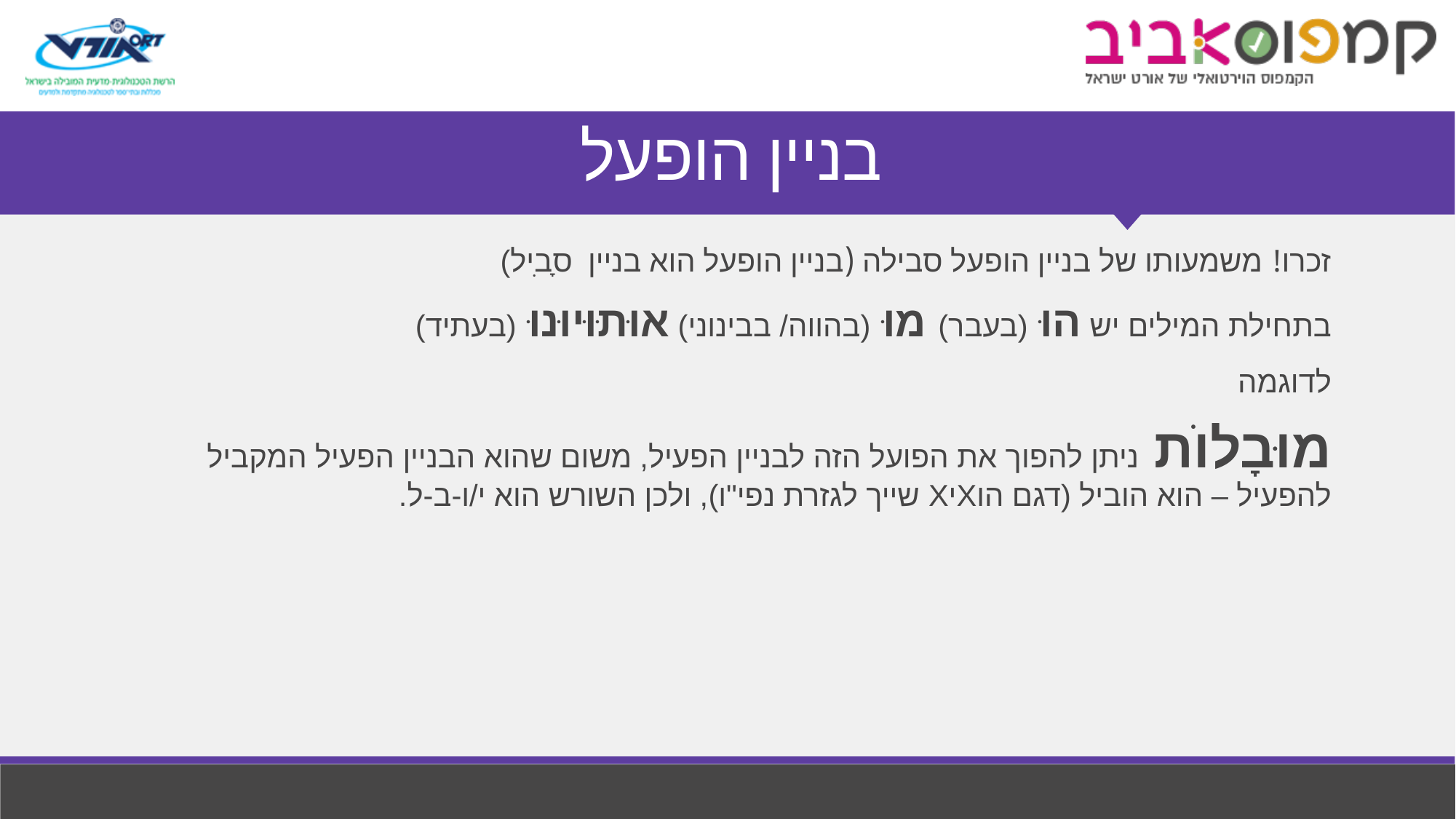

# בניין הופעל
זכרו! משמעותו של בניין הופעל סבילה (בניין הופעל הוא בניין  סָבִיל)
בתחילת המילים יש הוּ (בעבר) מוּ (בהווה/ בבינוני) אוּתּוּיוּנוּ (בעתיד)
לדוגמה
מוּבָלוֺת ניתן להפוך את הפועל הזה לבניין הפעיל, משום שהוא הבניין הפעיל המקביל להפעיל – הוא הוביל (דגם הוXיX שייך לגזרת נפי"ו), ולכן השורש הוא י/ו-ב-ל.